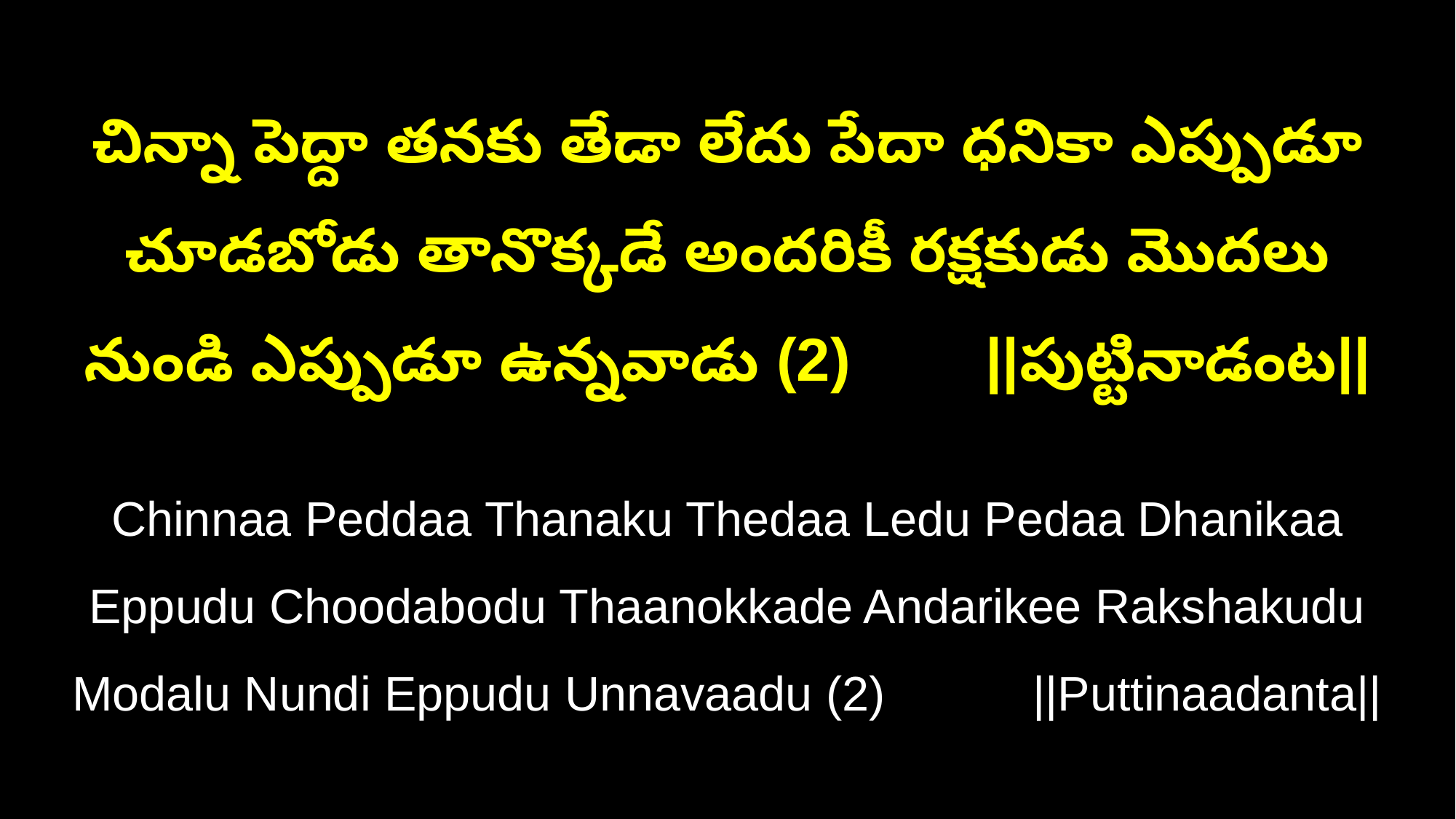

చిన్నా పెద్దా తనకు తేడా లేదు పేదా ధనికా ఎప్పుడూ చూడబోడు తానొక్కడే అందరికీ రక్షకుడు మొదలు నుండి ఎప్పుడూ ఉన్నవాడు (2)        ||పుట్టినాడంట||
Chinnaa Peddaa Thanaku Thedaa Ledu Pedaa Dhanikaa Eppudu Choodabodu Thaanokkade Andarikee Rakshakudu Modalu Nundi Eppudu Unnavaadu (2)           ||Puttinaadanta||